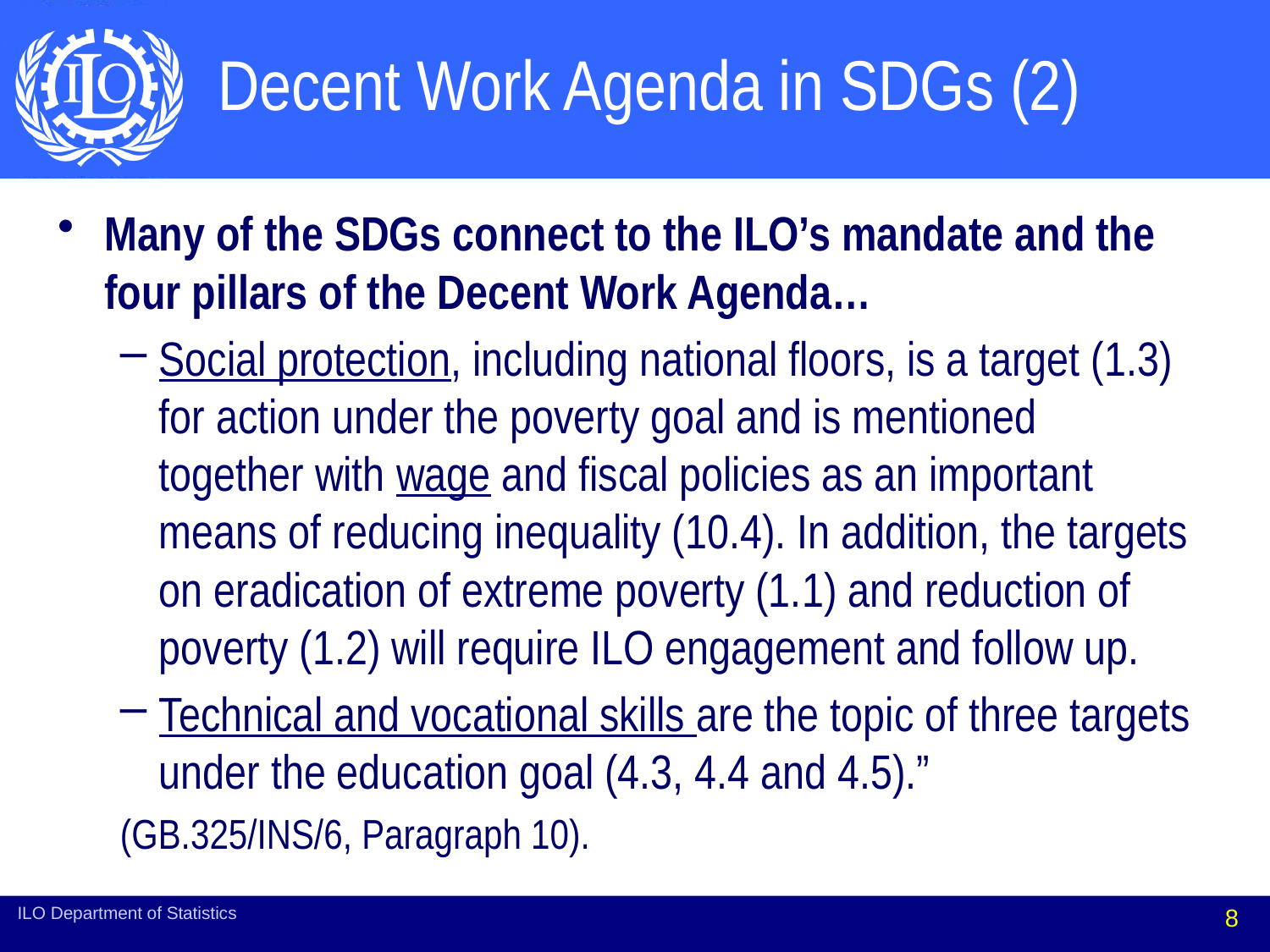

# Decent Work Agenda in SDGs (2)
Many of the SDGs connect to the ILO’s mandate and the four pillars of the Decent Work Agenda…
Social protection, including national floors, is a target (1.3) for action under the poverty goal and is mentioned together with wage and fiscal policies as an important means of reducing inequality (10.4). In addition, the targets on eradication of extreme poverty (1.1) and reduction of poverty (1.2) will require ILO engagement and follow up.
Technical and vocational skills are the topic of three targets under the education goal (4.3, 4.4 and 4.5).”
(GB.325/INS/6, Paragraph 10).
ILO Department of Statistics
8